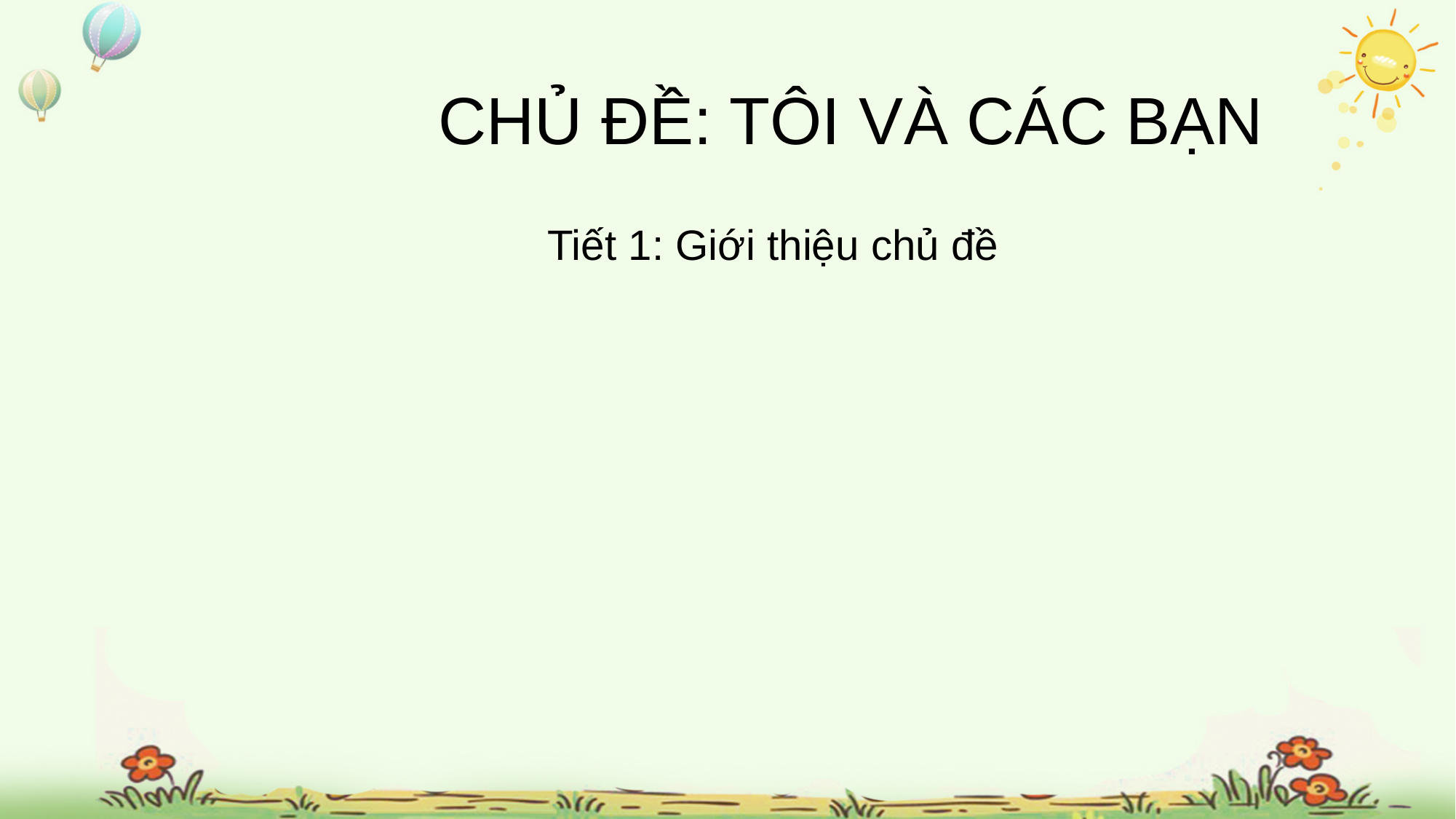

# CHỦ ĐỀ: TÔI VÀ CÁC BẠN
				Tiết 1: Giới thiệu chủ đề